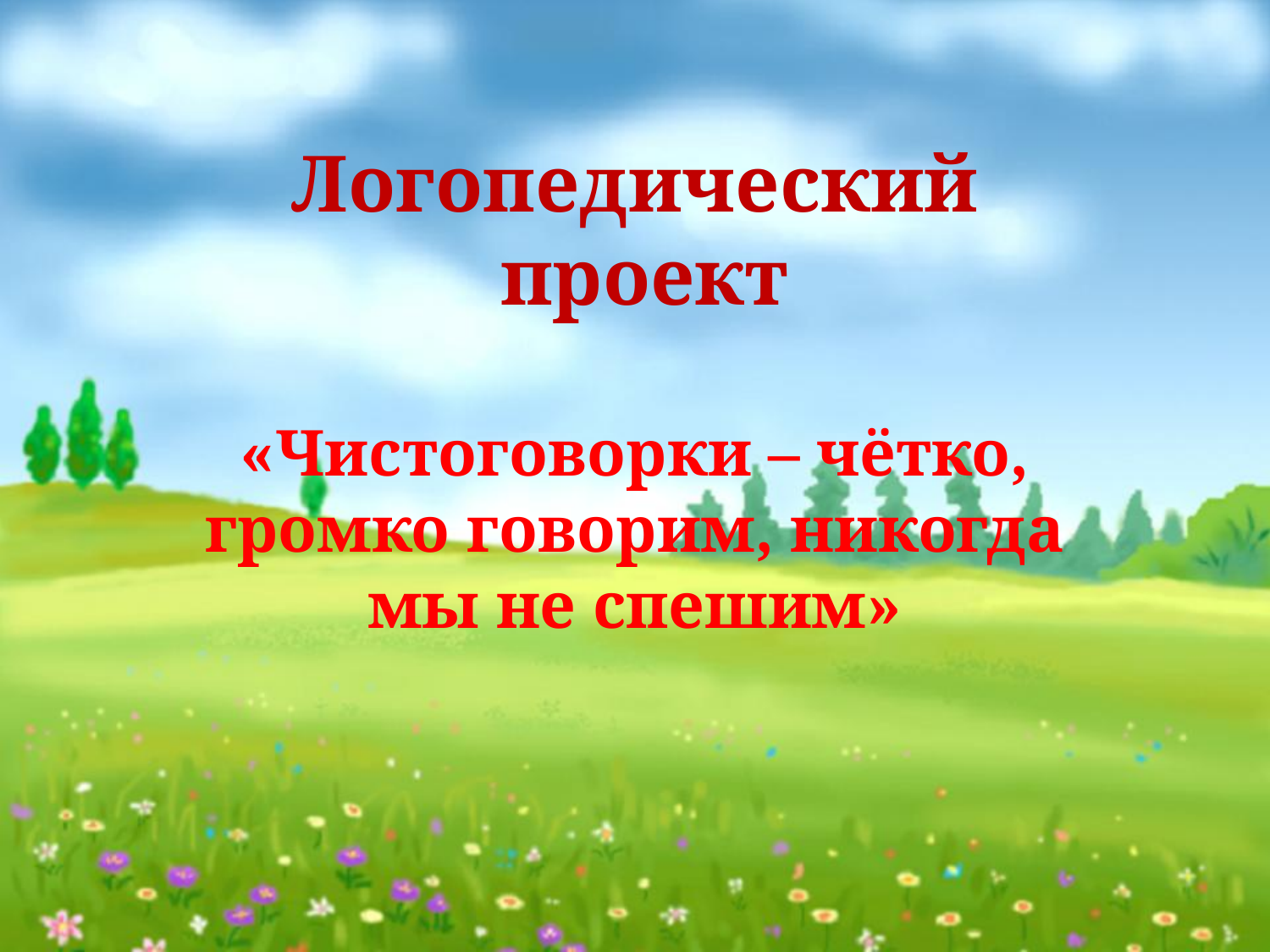

# Логопедический проект
«Чистоговорки – чётко, громко говорим, никогда мы не спешим»